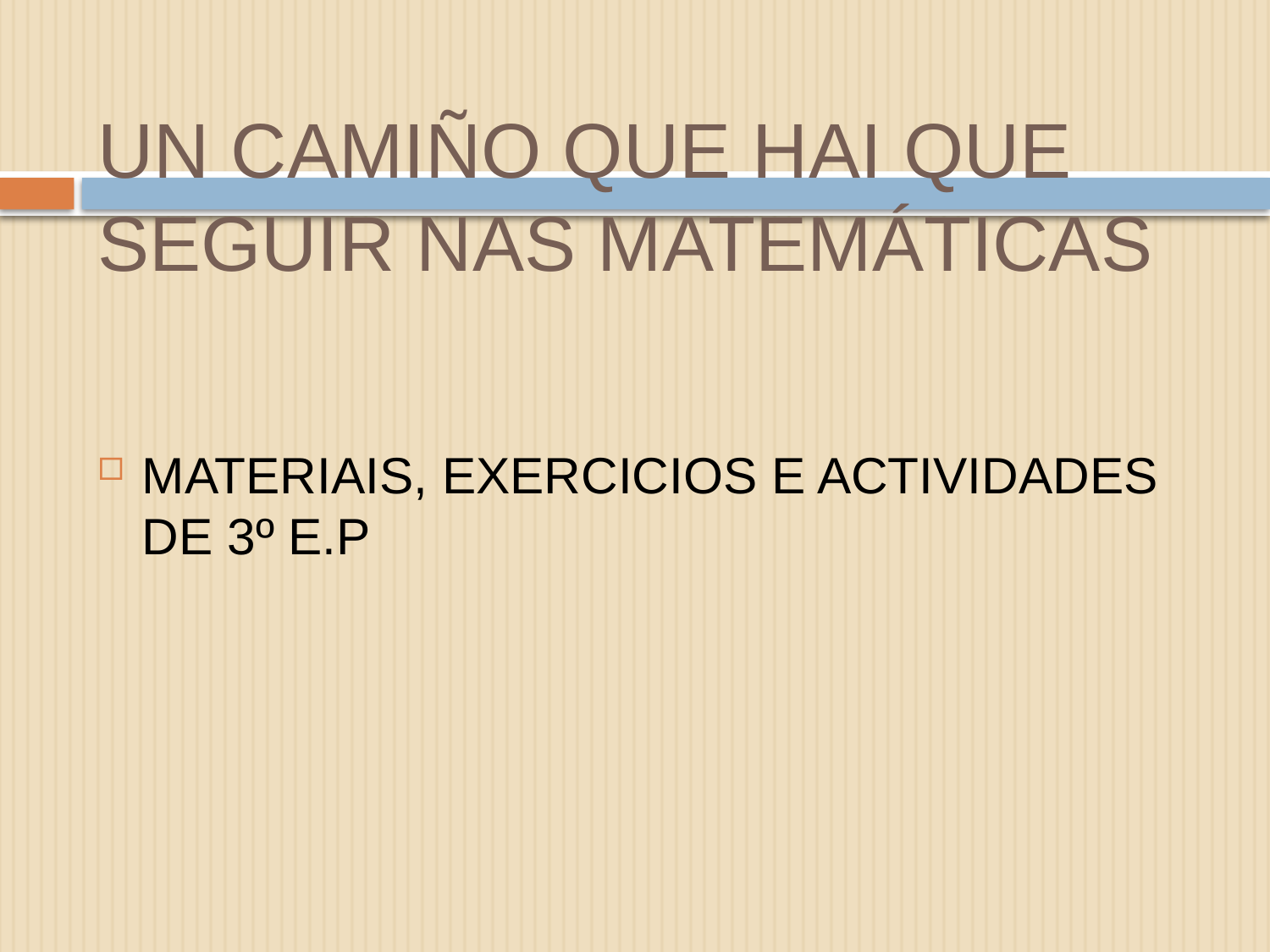

# UN CAMIÑO QUE HAI QUE SEGUIR NAS MATEMÁTICAS
MATERIAIS, EXERCICIOS E ACTIVIDADES DE 3º E.P